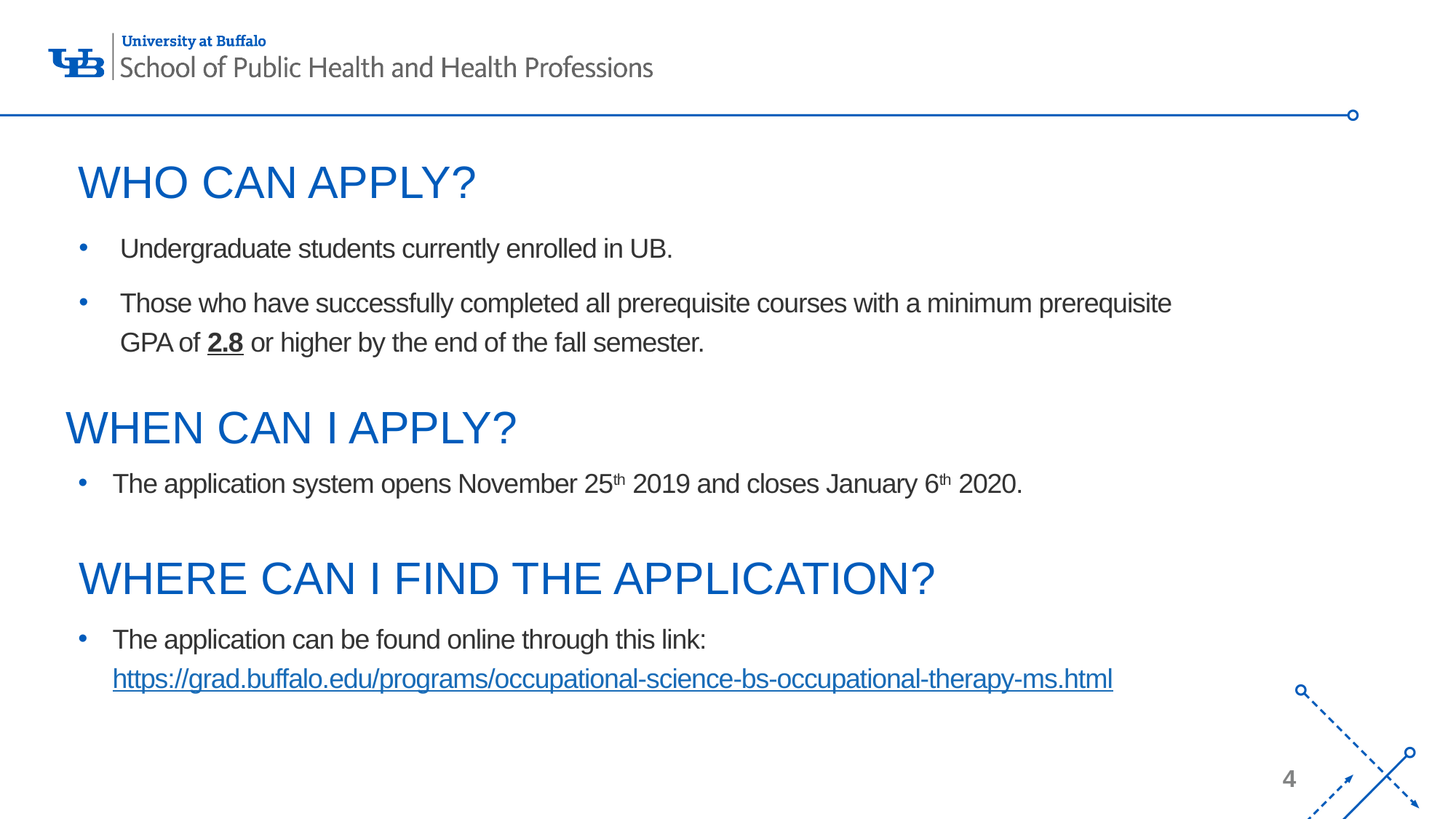

WHO CAN APPLY?
Undergraduate students currently enrolled in UB.
Those who have successfully completed all prerequisite courses with a minimum prerequisite GPA of 2.8 or higher by the end of the fall semester.

# WHEN CAN I APPLY?
The application system opens November 25th 2019 and closes January 6th 2020.
WHERE CAN I FIND THE APPLICATION?
The application can be found online through this link:  https://grad.buffalo.edu/programs/occupational-science-bs-occupational-therapy-ms.html